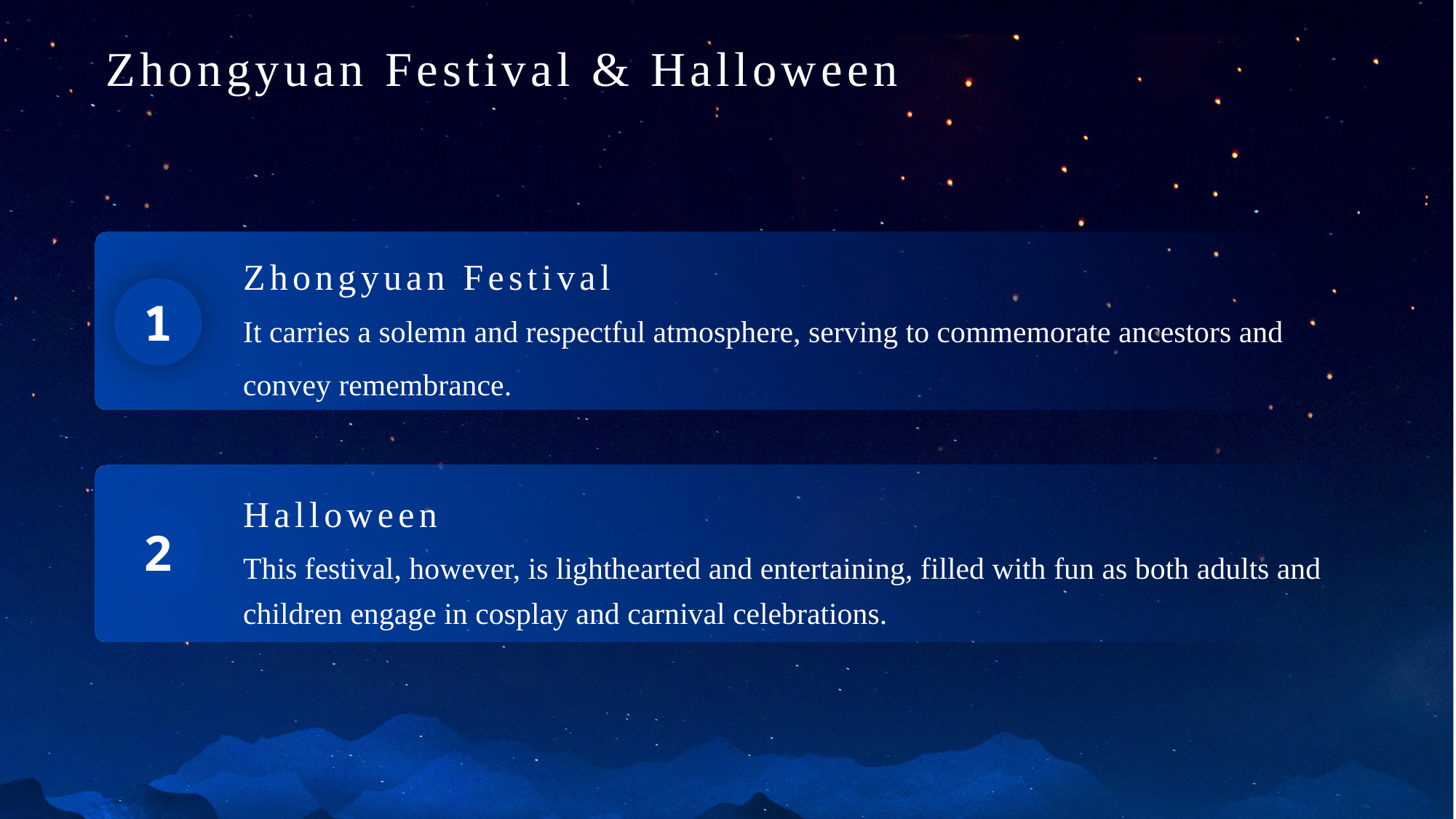

Zhongyuan Festival & Halloween

Zhongyuan Festival
1
It carries a solemn and respectful atmosphere, serving to commemorate ancestors and convey remembrance.

Halloween
2
This festival, however, is lighthearted and entertaining, filled with fun as both adults and children engage in cosplay and carnival celebrations.